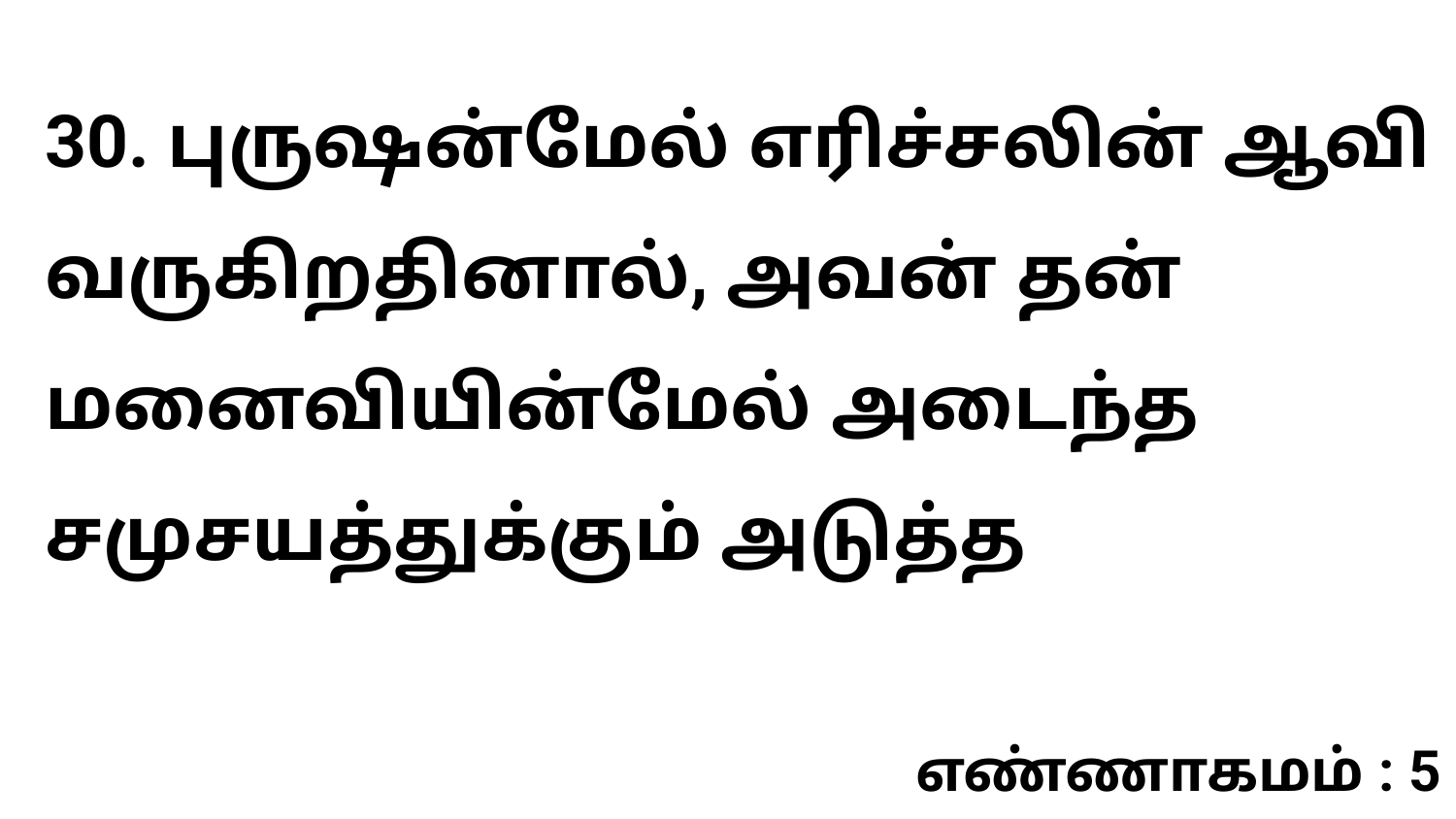

30. புருஷன்மேல் எரிச்சலின் ஆவி வருகிறதினால், அவன் தன் மனைவியின்மேல் அடைந்த சமுசயத்துக்கும் அடுத்த
எண்ணாகமம் : 5